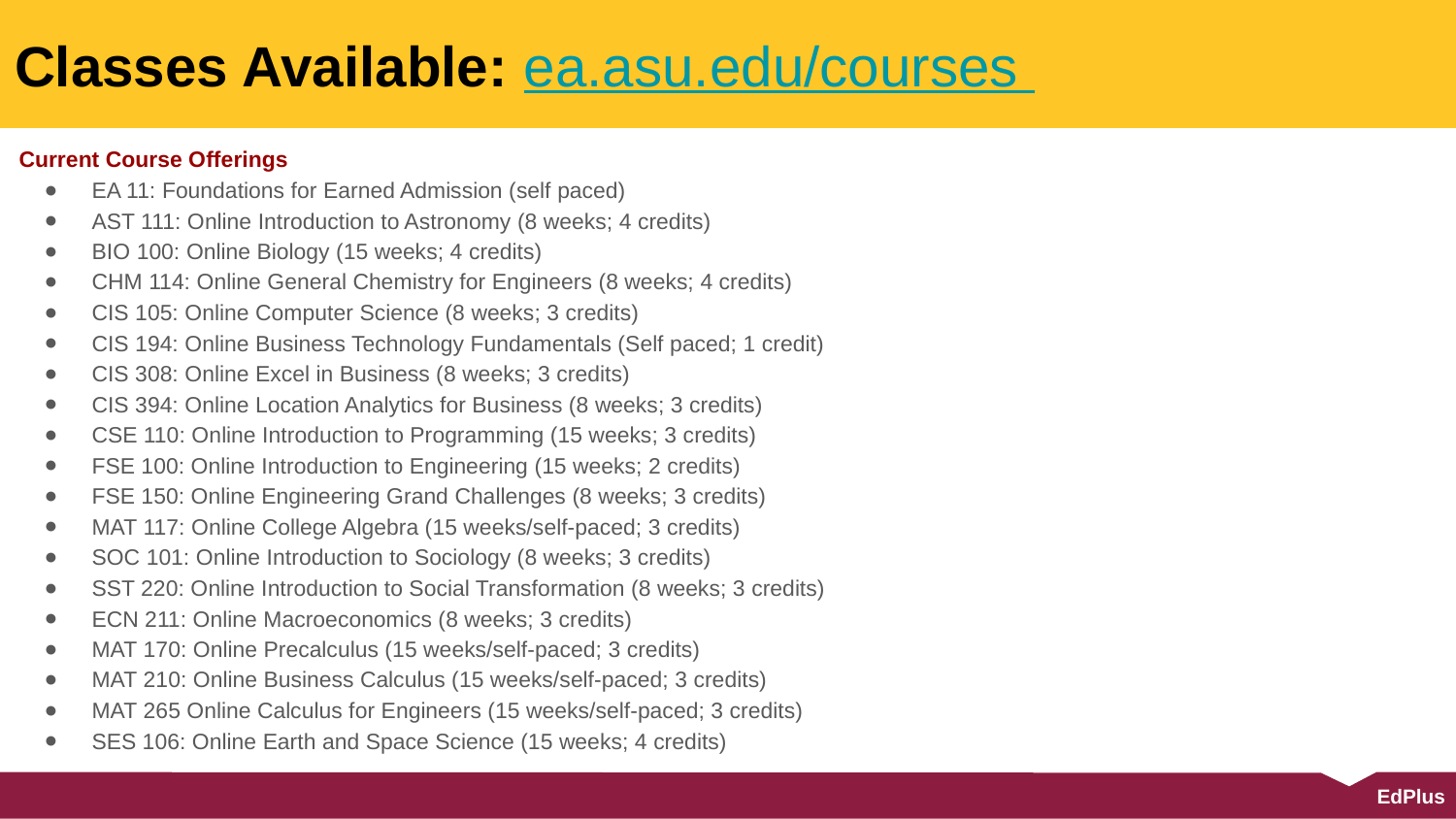

# Classes Available: ea.asu.edu/courses
Current Course Offerings
EA 11: Foundations for Earned Admission (self paced)
AST 111: Online Introduction to Astronomy (8 weeks; 4 credits)
BIO 100: Online Biology (15 weeks; 4 credits)
CHM 114: Online General Chemistry for Engineers (8 weeks; 4 credits)
CIS 105: Online Computer Science (8 weeks; 3 credits)
CIS 194: Online Business Technology Fundamentals (Self paced; 1 credit)
CIS 308: Online Excel in Business (8 weeks; 3 credits)
CIS 394: Online Location Analytics for Business (8 weeks; 3 credits)
CSE 110: Online Introduction to Programming (15 weeks; 3 credits)
FSE 100: Online Introduction to Engineering (15 weeks; 2 credits)
FSE 150: Online Engineering Grand Challenges (8 weeks; 3 credits)
MAT 117: Online College Algebra (15 weeks/self-paced; 3 credits)
SOC 101: Online Introduction to Sociology (8 weeks; 3 credits)
SST 220: Online Introduction to Social Transformation (8 weeks; 3 credits)
ECN 211: Online Macroeconomics (8 weeks; 3 credits)
MAT 170: Online Precalculus (15 weeks/self-paced; 3 credits)
MAT 210: Online Business Calculus (15 weeks/self-paced; 3 credits)
MAT 265 Online Calculus for Engineers (15 weeks/self-paced; 3 credits)
SES 106: Online Earth and Space Science (15 weeks; 4 credits)

EdPlus